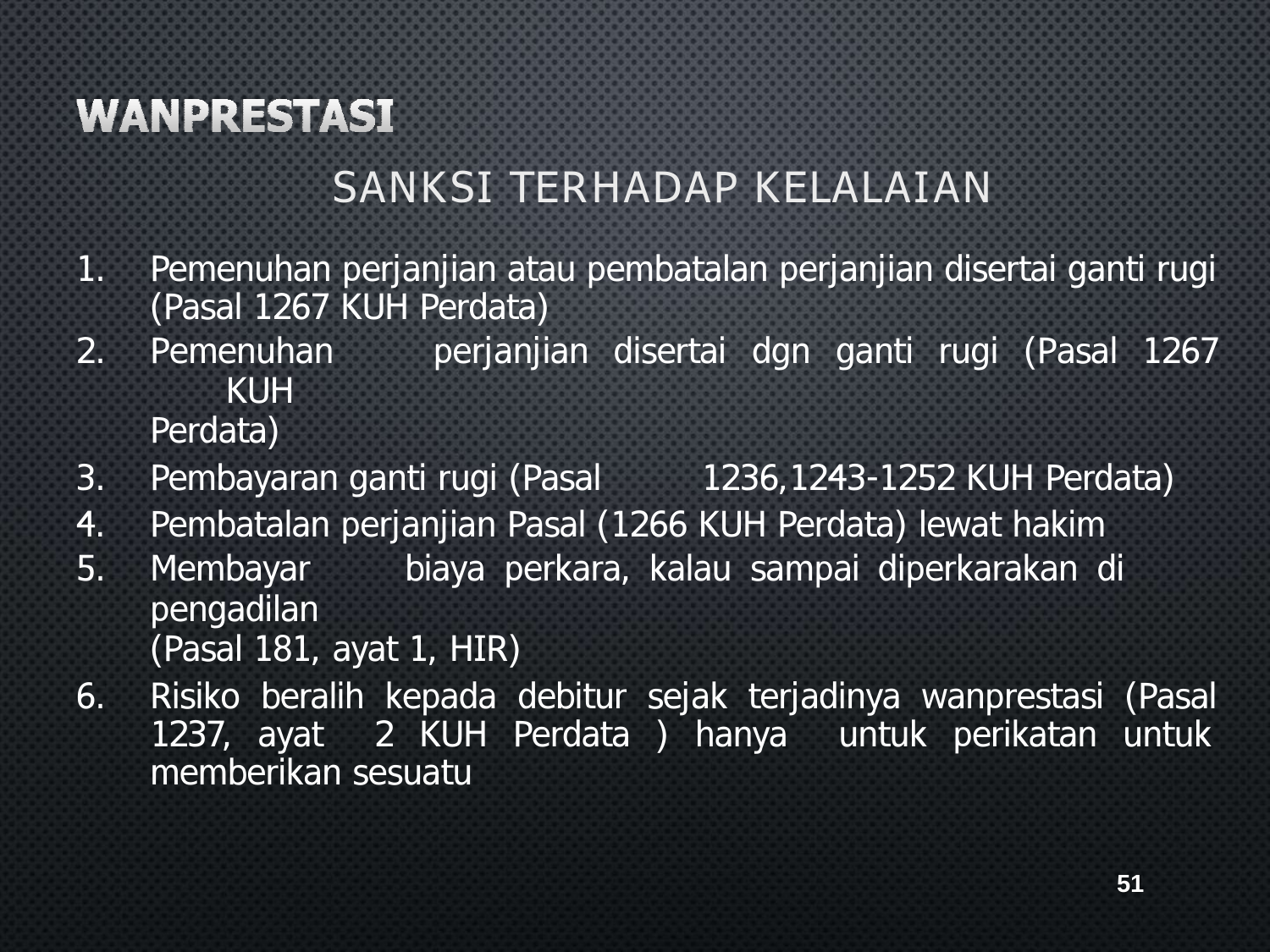

# SANKSI TERHADAP KELALAIAN
Pemenuhan perjanjian atau pembatalan perjanjian disertai ganti rugi  (Pasal 1267 KUH Perdata)
Pemenuhan	perjanjian	disertai	dgn	ganti	rugi	(Pasal	1267	KUH
Perdata)
Pembayaran ganti rugi (Pasal	1236,1243-1252 KUH Perdata)
Pembatalan perjanjian Pasal (1266 KUH Perdata) lewat hakim
Membayar	biaya	perkara, kalau	sampai	diperkarakan	di	pengadilan
(Pasal 181, ayat 1, HIR)
Risiko beralih kepada debitur sejak terjadinya wanprestasi (Pasal  1237, ayat  2 KUH Perdata ) hanya  untuk perikatan untuk  memberikan sesuatu

51